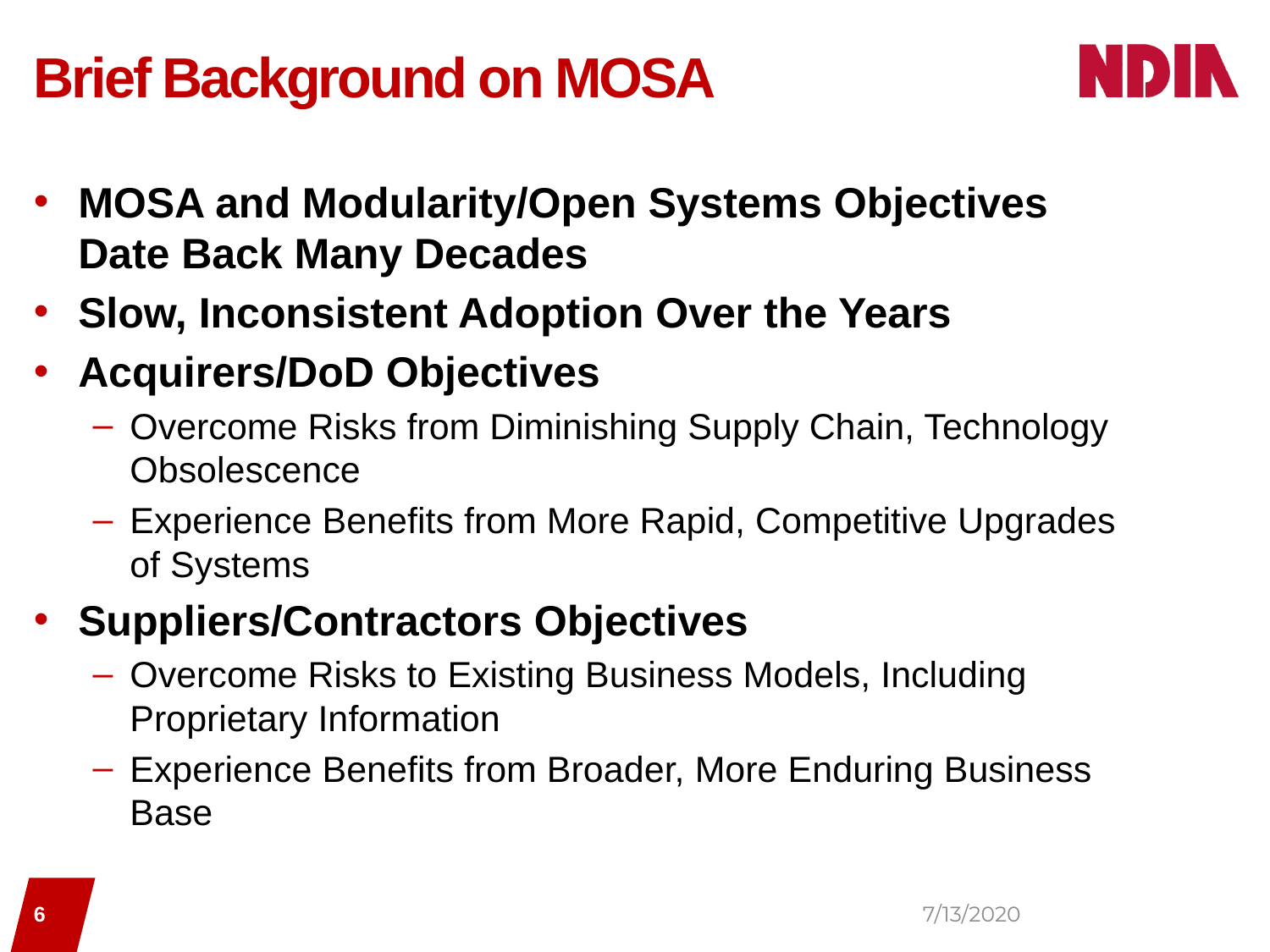

# Brief Background on MOSA
MOSA and Modularity/Open Systems Objectives Date Back Many Decades
Slow, Inconsistent Adoption Over the Years
Acquirers/DoD Objectives
Overcome Risks from Diminishing Supply Chain, Technology Obsolescence
Experience Benefits from More Rapid, Competitive Upgrades of Systems
Suppliers/Contractors Objectives
Overcome Risks to Existing Business Models, Including Proprietary Information
Experience Benefits from Broader, More Enduring Business Base
6
7/13/2020